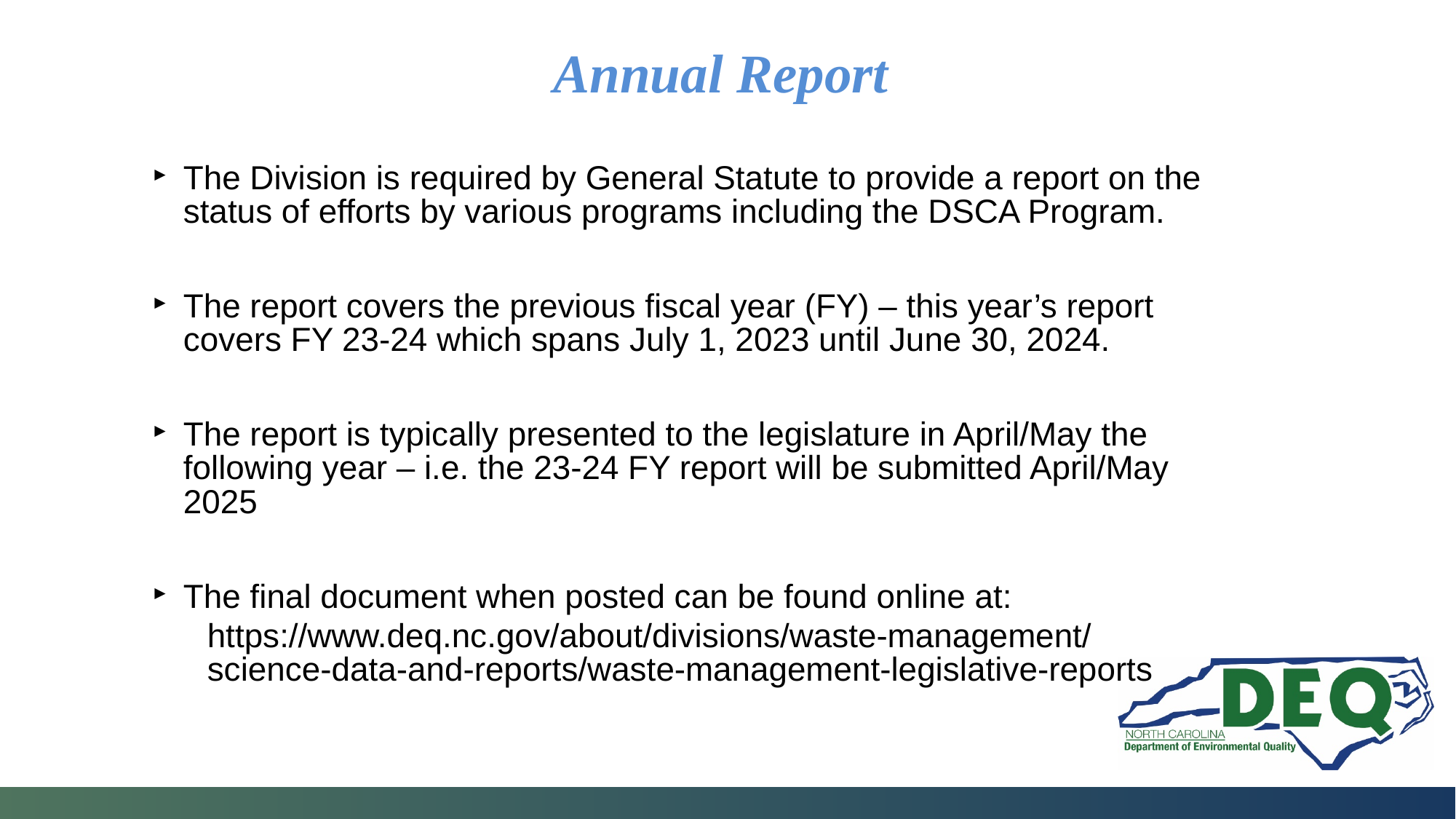

# Annual Report

The Division is required by General Statute to provide a report on the status of efforts by various programs including the DSCA Program.

The report covers the previous fiscal year (FY) – this year’s report covers FY 23-24 which spans July 1, 2023 until June 30, 2024.

The report is typically presented to the legislature in April/May the following year – i.e. the 23-24 FY report will be submitted April/May 2025

The final document when posted can be found online at:
https://www.deq.nc.gov/about/divisions/waste-management/science-data-and-reports/waste-management-legislative-reports